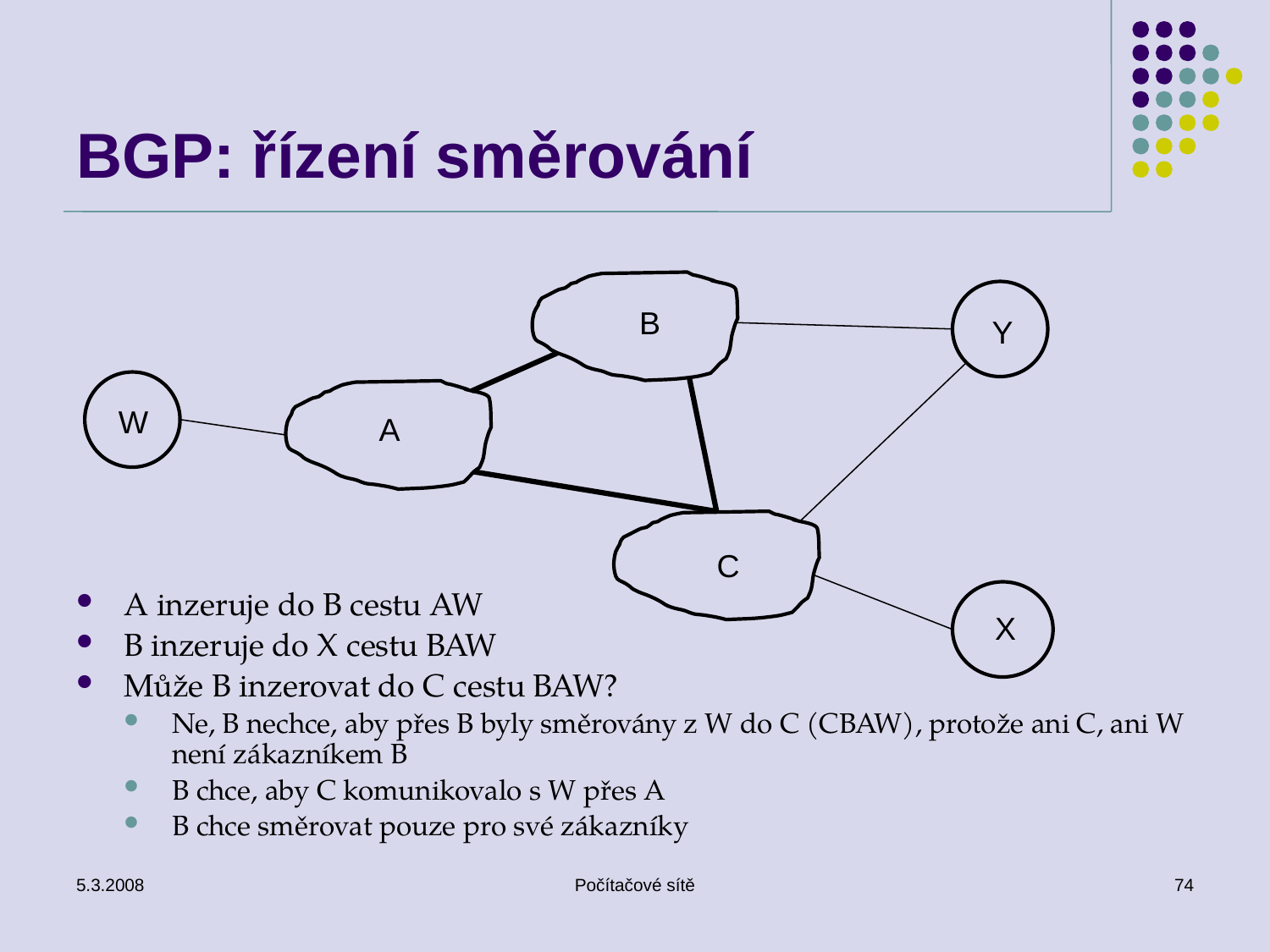

# BGP: řízení směrování

B
Y

W
A

C
A inzeruje do B cestu AW
B inzeruje do X cestu BAW
Může B inzerovat do C cestu BAW?
Ne, B nechce, aby přes B byly směrovány z W do C (CBAW), protože ani C, ani W není zákazníkem B
B chce, aby C komunikovalo s W přes A
B chce směrovat pouze pro své zákazníky

X
5.3.2008
Počítačové sítě
74